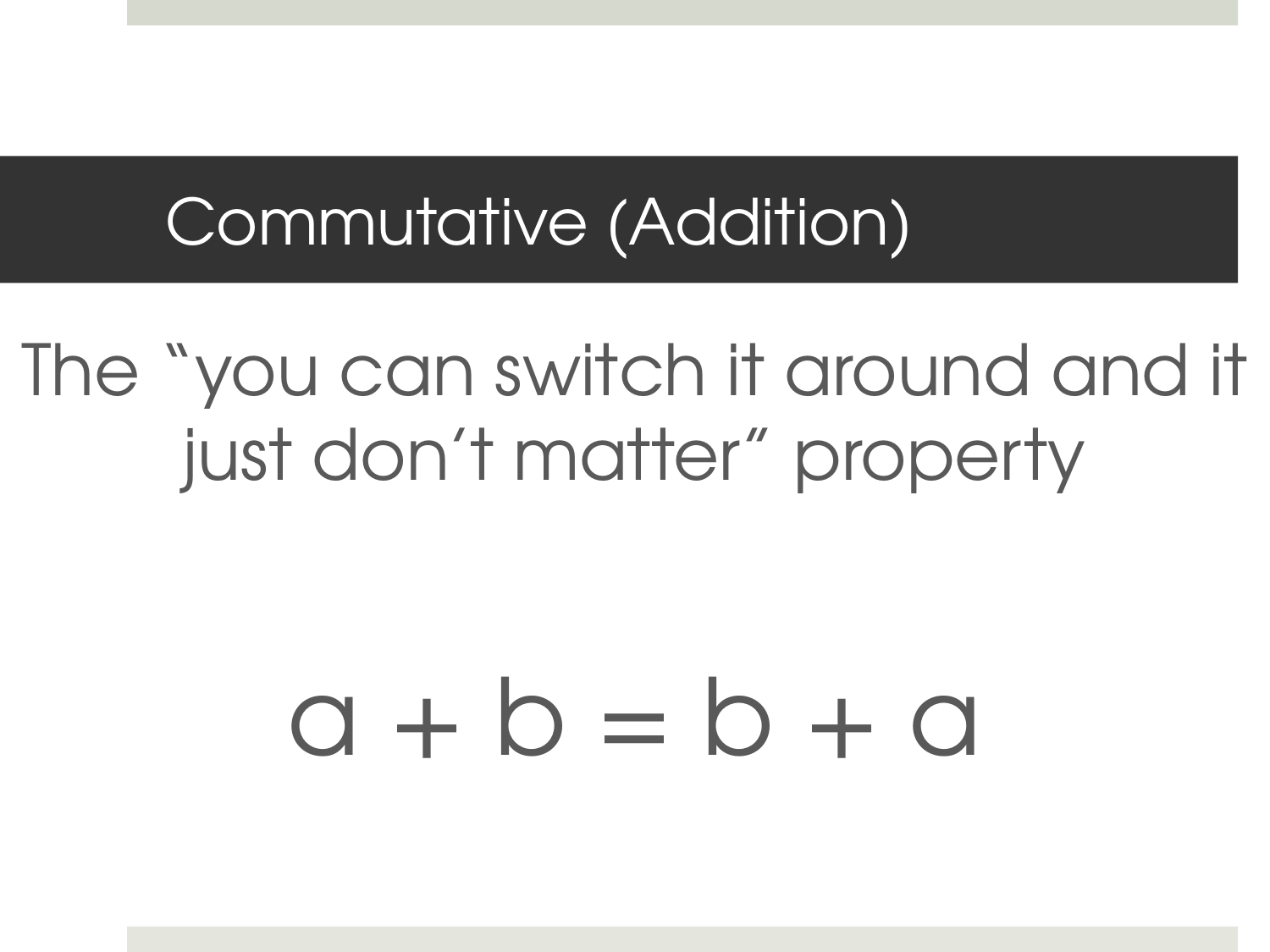

# Commutative (Addition)
The “you can switch it around and it just don’t matter” property

a + b = b + a